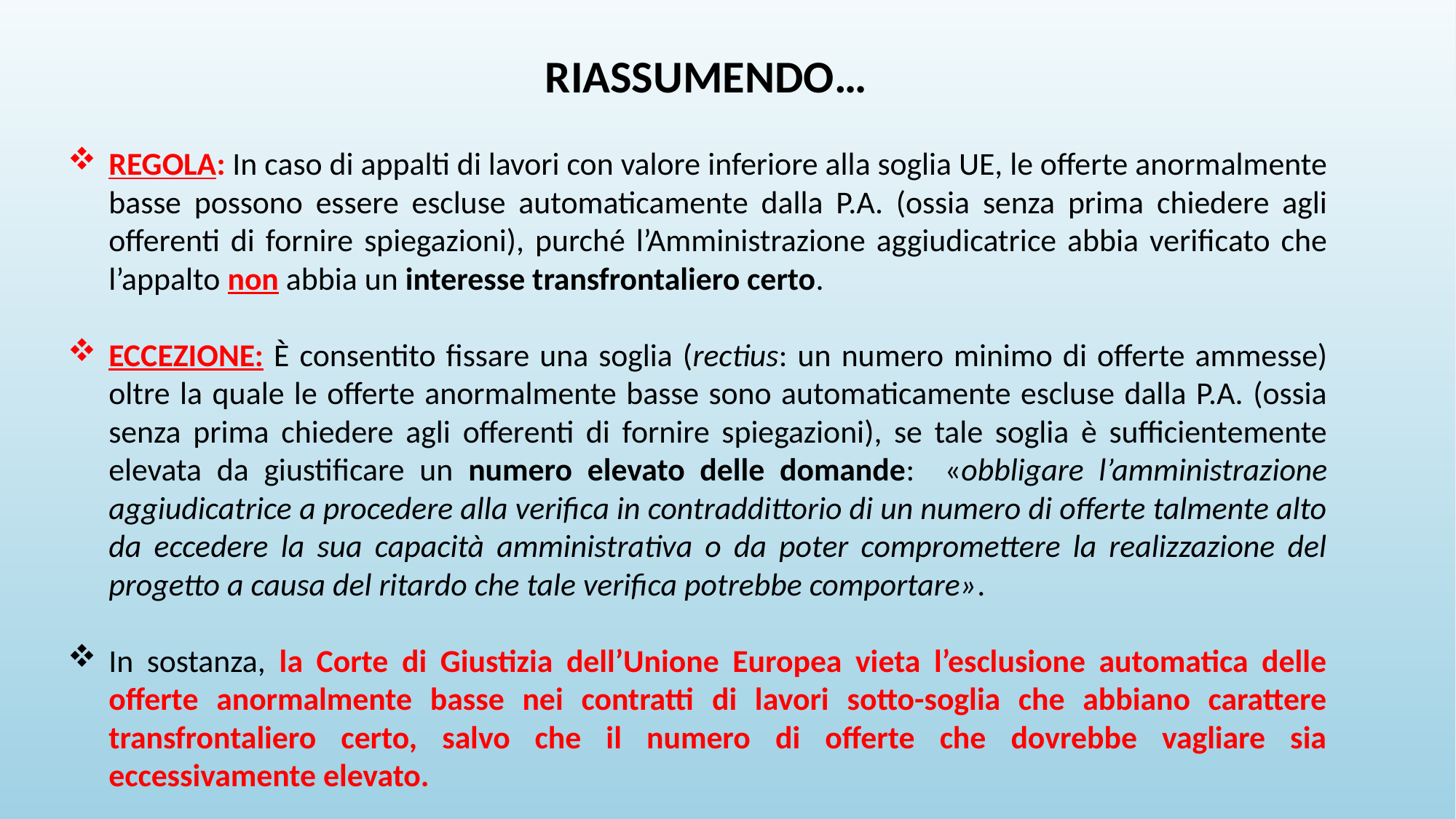

RIASSUMENDO…
REGOLA: In caso di appalti di lavori con valore inferiore alla soglia UE, le offerte anormalmente basse possono essere escluse automaticamente dalla P.A. (ossia senza prima chiedere agli offerenti di fornire spiegazioni), purché l’Amministrazione aggiudicatrice abbia verificato che l’appalto non abbia un interesse transfrontaliero certo.

ECCEZIONE: È consentito fissare una soglia (rectius: un numero minimo di offerte ammesse) oltre la quale le offerte anormalmente basse sono automaticamente escluse dalla P.A. (ossia senza prima chiedere agli offerenti di fornire spiegazioni), se tale soglia è sufficientemente elevata da giustificare un numero elevato delle domande:  «obbligare l’amministrazione aggiudicatrice a procedere alla verifica in contraddittorio di un numero di offerte talmente alto da eccedere la sua capacità amministrativa o da poter compromettere la realizzazione del progetto a causa del ritardo che tale verifica potrebbe comportare».

In sostanza, la Corte di Giustizia dell’Unione Europea vieta l’esclusione automatica delle offerte anormalmente basse nei contratti di lavori sotto-soglia che abbiano carattere transfrontaliero certo, salvo che il numero di offerte che dovrebbe vagliare sia eccessivamente elevato.